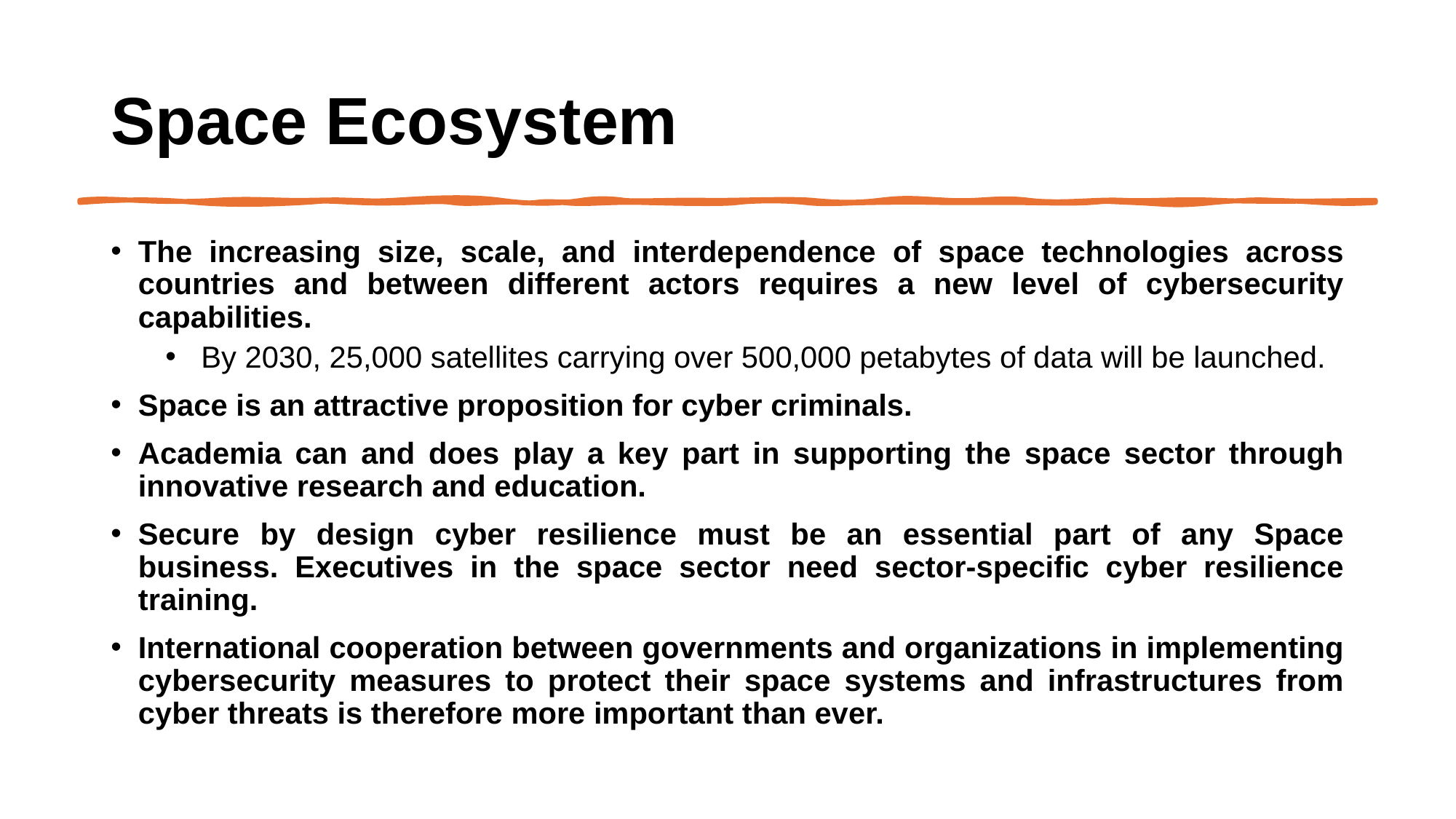

# Space Ecosystem

The increasing size, scale, and interdependence of space technologies across countries and between different actors requires a new level of cybersecurity capabilities.
 By 2030, 25,000 satellites carrying over 500,000 petabytes of data will be launched.
Space is an attractive proposition for cyber criminals.
Academia can and does play a key part in supporting the space sector through innovative research and education.
Secure by design cyber resilience must be an essential part of any Space business. Executives in the space sector need sector-specific cyber resilience training.
International cooperation between governments and organizations in implementing cybersecurity measures to protect their space systems and infrastructures from cyber threats is therefore more important than ever.